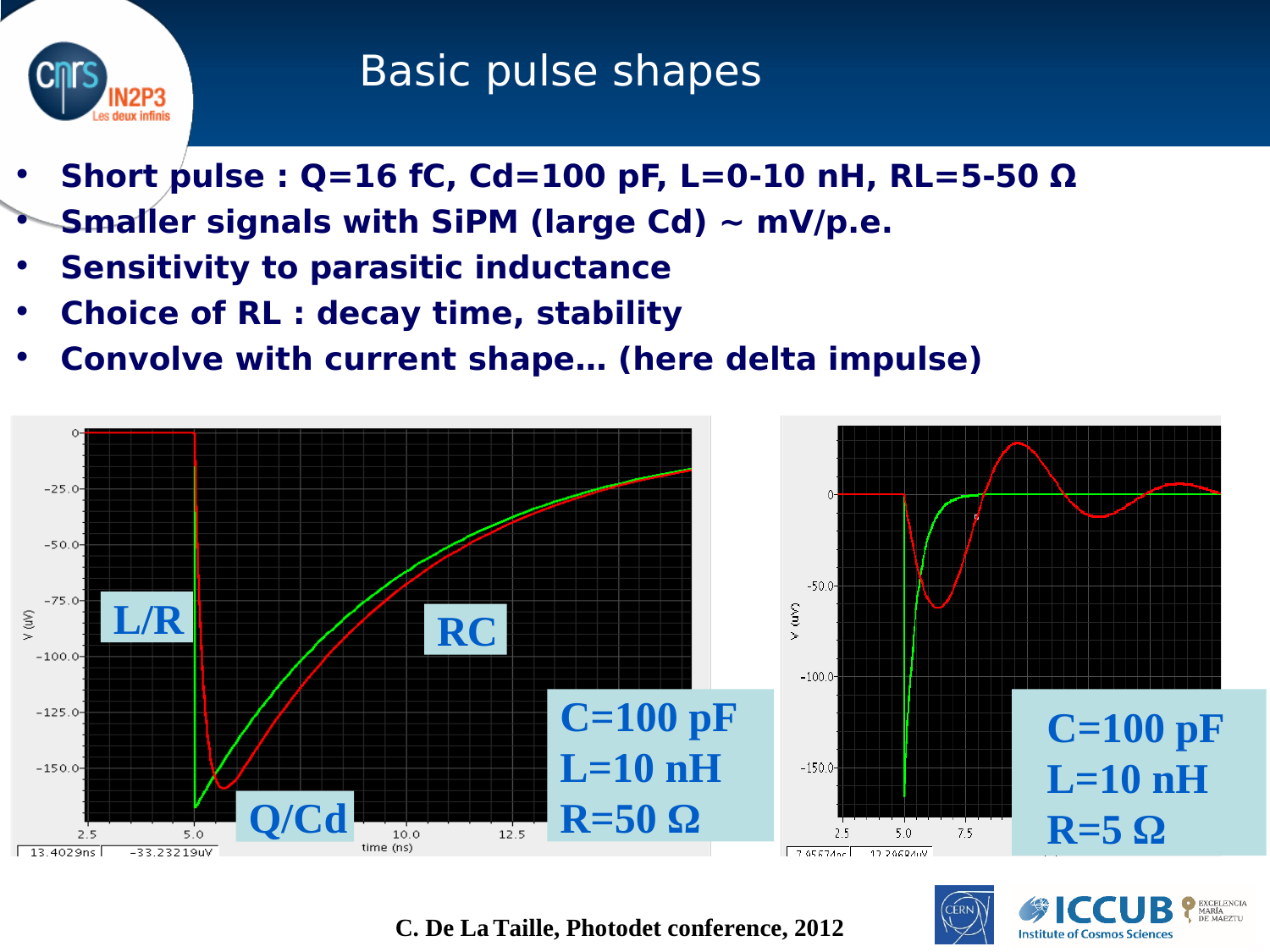

# Basic pulse shapes
Short pulse : Q=16 fC, Cd=100 pF, L=0-10 nH, RL=5-50 Ω
Smaller signals with SiPM (large Cd) ~ mV/p.e.
Sensitivity to parasitic inductance
Choice of RL : decay time, stability
Convolve with current shape… (here delta impulse)

L/R
RC
C=100 pF L=10 nH R=50 Ω

C=100 pF L=10 nH R=5 Ω
Q/Cd
C. De La Taille, Photodet conference, 2012